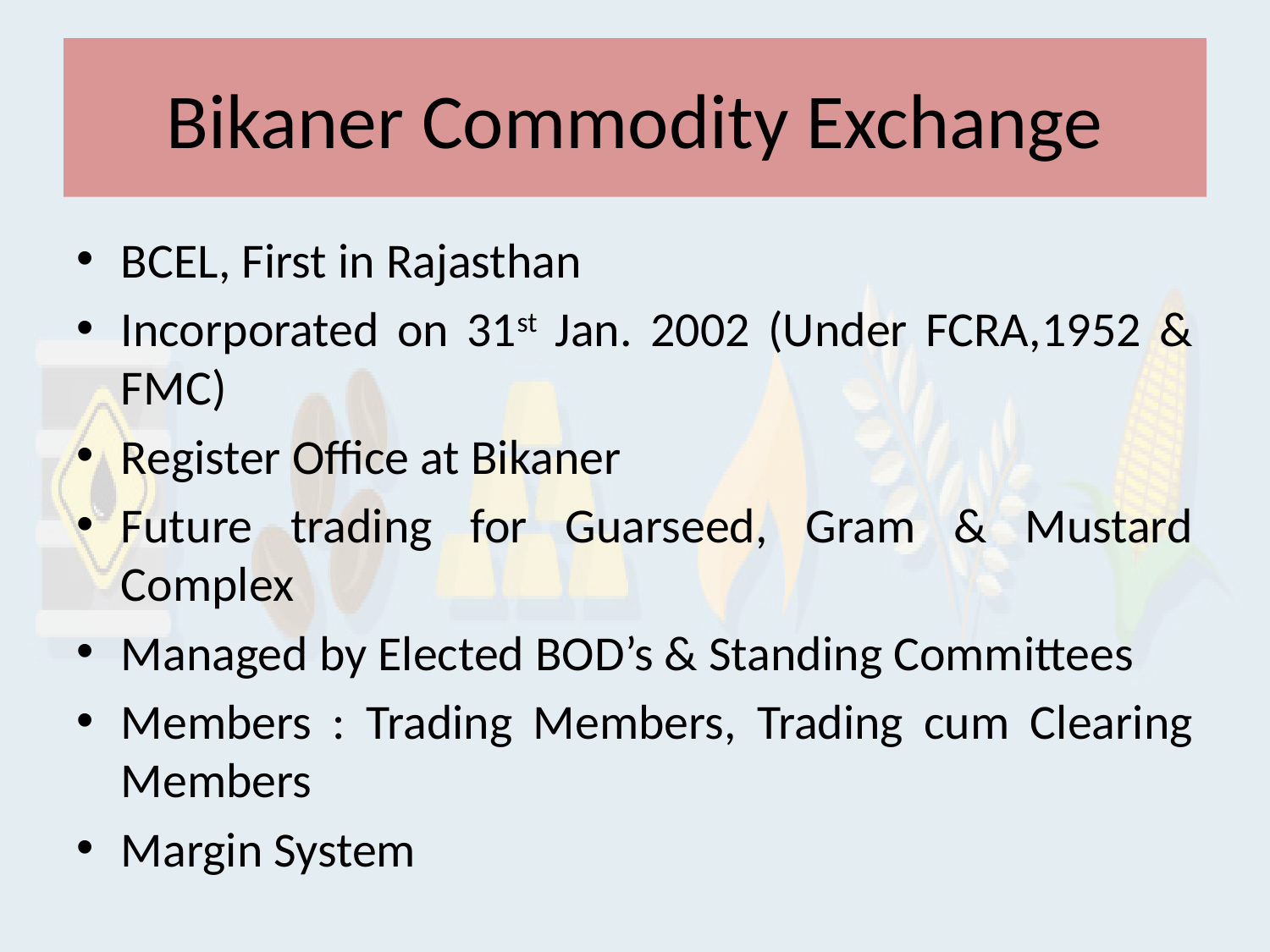

# Bikaner Commodity Exchange
BCEL, First in Rajasthan
Incorporated on 31st Jan. 2002 (Under FCRA,1952 & FMC)
Register Office at Bikaner
Future trading for Guarseed, Gram & Mustard Complex
Managed by Elected BOD’s & Standing Committees
Members : Trading Members, Trading cum Clearing Members
Margin System